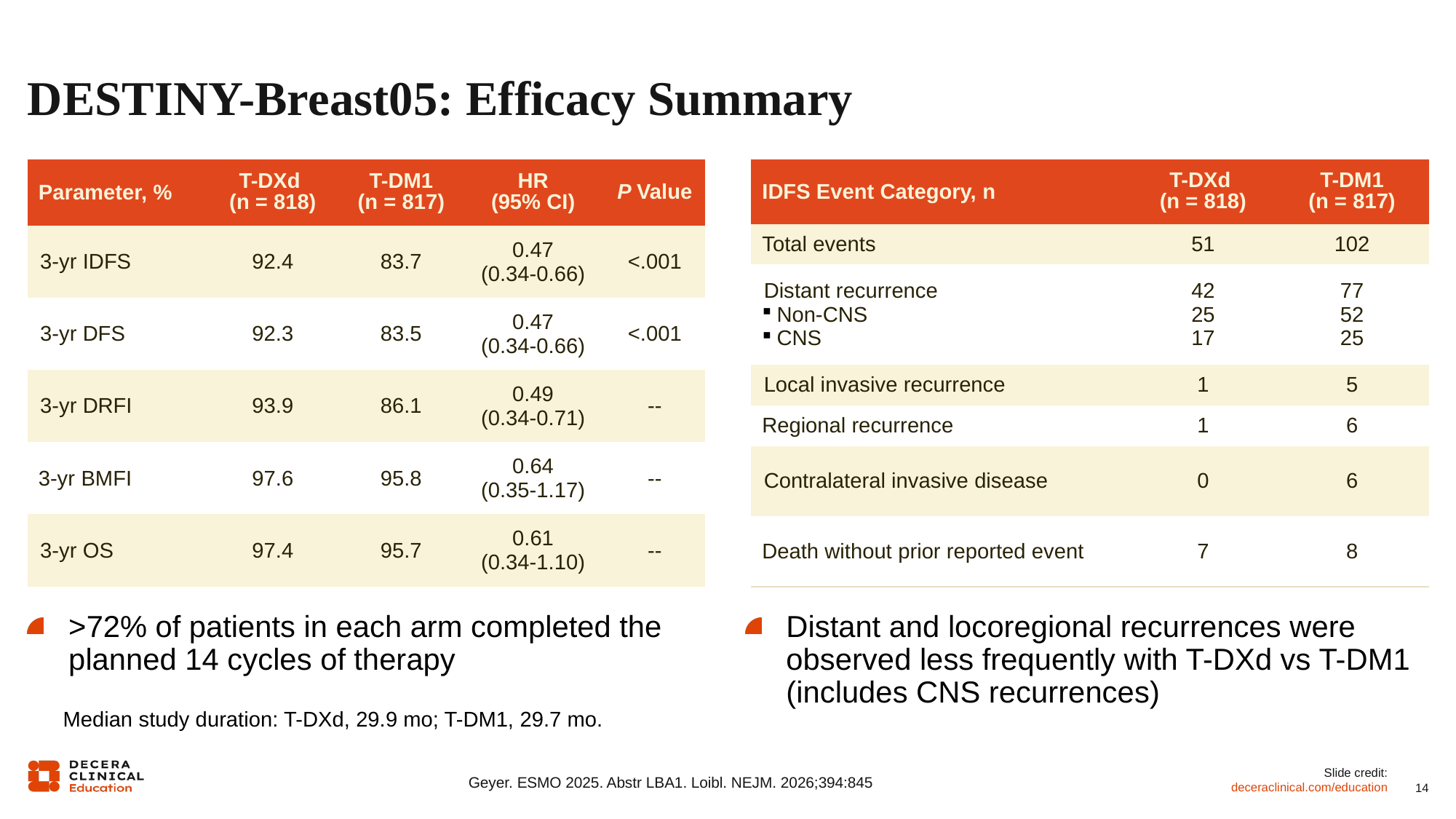

# DESTINY-Breast05: Efficacy Summary
| Parameter, % | T-DXd (n = 818) | T-DM1 (n = 817) | HR (95% CI) | P Value |
| --- | --- | --- | --- | --- |
| 3-yr IDFS | 92.4 | 83.7 | 0.47 (0.34-0.66) | <.001 |
| 3-yr DFS | 92.3 | 83.5 | 0.47 (0.34-0.66) | <.001 |
| 3-yr DRFI | 93.9 | 86.1 | 0.49 (0.34-0.71) | -- |
| 3-yr BMFI | 97.6 | 95.8 | 0.64 (0.35-1.17) | -- |
| 3-yr OS | 97.4 | 95.7 | 0.61 (0.34-1.10) | -- |
| IDFS Event Category, n | T-DXd (n = 818) | T-DM1 (n = 817) |
| --- | --- | --- |
| Total events | 51 | 102 |
| Distant recurrence Non-CNS CNS | 42 25 17 | 77 52 25 |
| Local invasive recurrence | 1 | 5 |
| Regional recurrence | 1 | 6 |
| Contralateral invasive disease | 0 | 6 |
| Death without prior reported event | 7 | 8 |
>72% of patients in each arm completed the planned 14 cycles of therapy

Distant and locoregional recurrences were observed less frequently with T-DXd vs T-DM1 (includes CNS recurrences)
Median study duration: T-DXd, 29.9 mo; T-DM1, 29.7 mo.
Geyer. ESMO 2025. Abstr LBA1. Loibl. NEJM. 2026;394:845